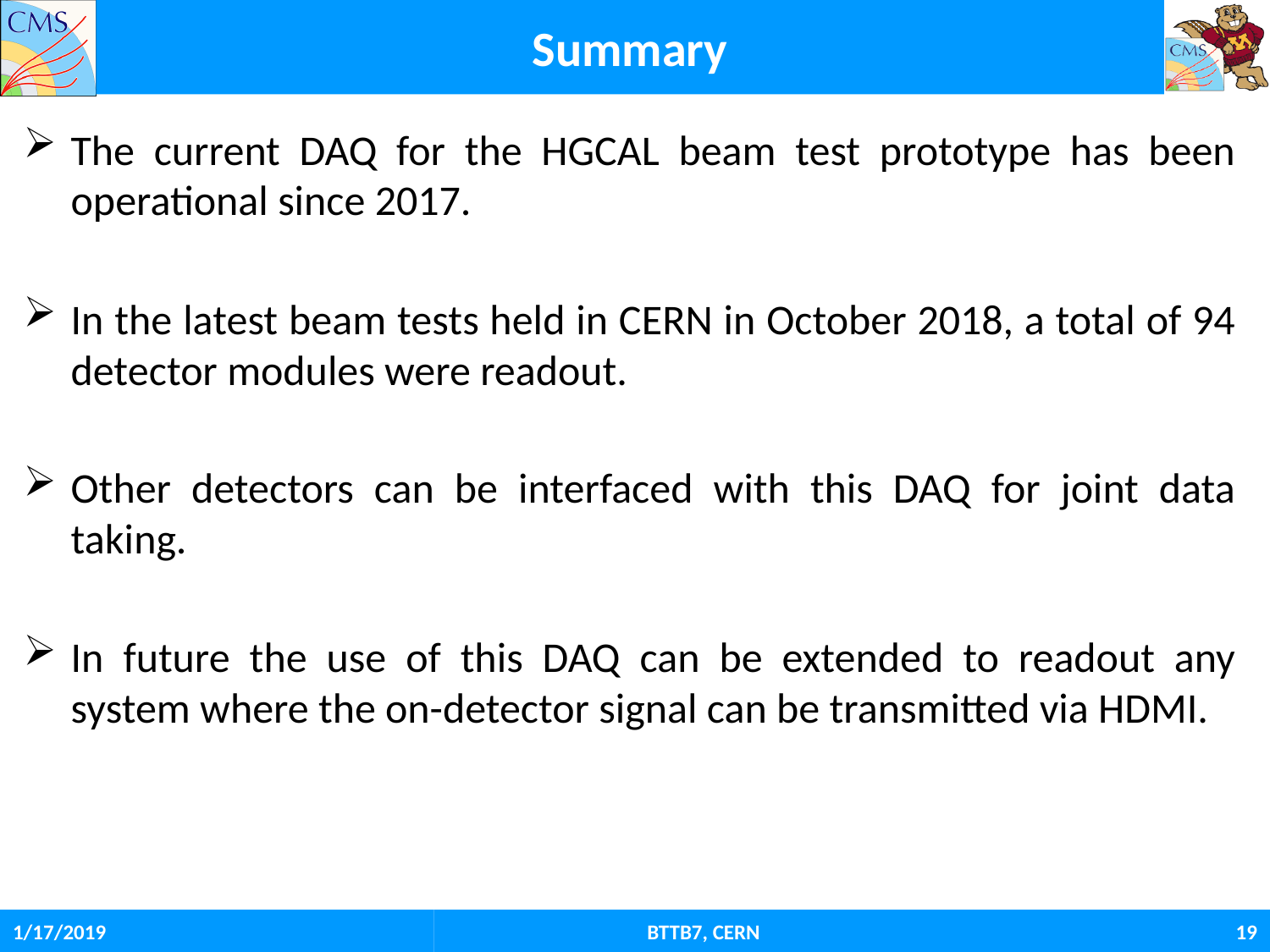

# Summary
The current DAQ for the HGCAL beam test prototype has been operational since 2017.

In the latest beam tests held in CERN in October 2018, a total of 94 detector modules were readout.

Other detectors can be interfaced with this DAQ for joint data taking.

In future the use of this DAQ can be extended to readout any system where the on-detector signal can be transmitted via HDMI.
1/17/2019
BTTB7, CERN
19